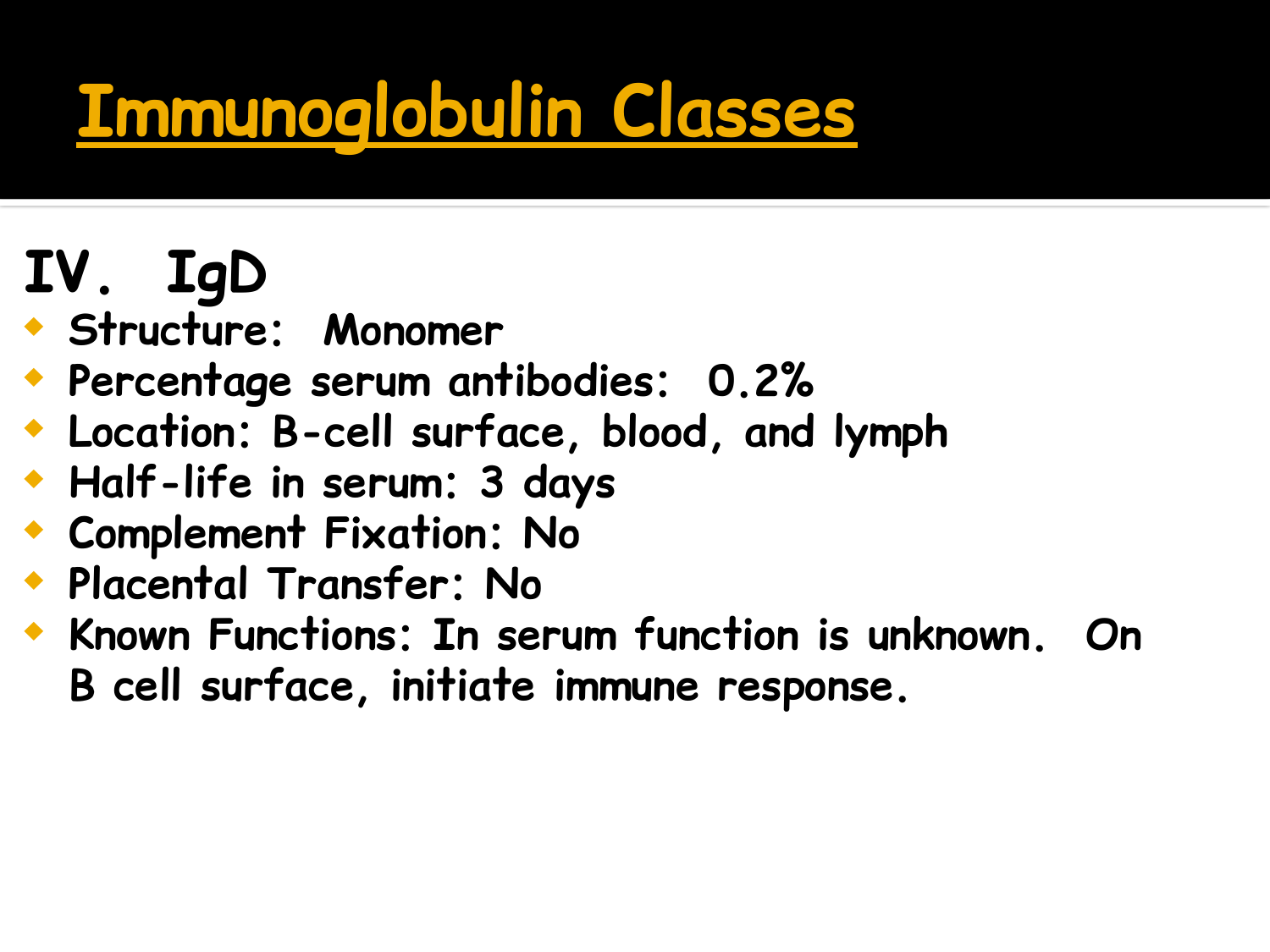

# Immunoglobulin Classes
IV.  IgD
Structure:  Monomer
Percentage serum antibodies:  0.2%
Location: B-cell surface, blood, and lymph
Half-life in serum: 3 days
Complement Fixation: No
Placental Transfer: No
Known Functions: In serum function is unknown.  On B cell surface, initiate immune response.